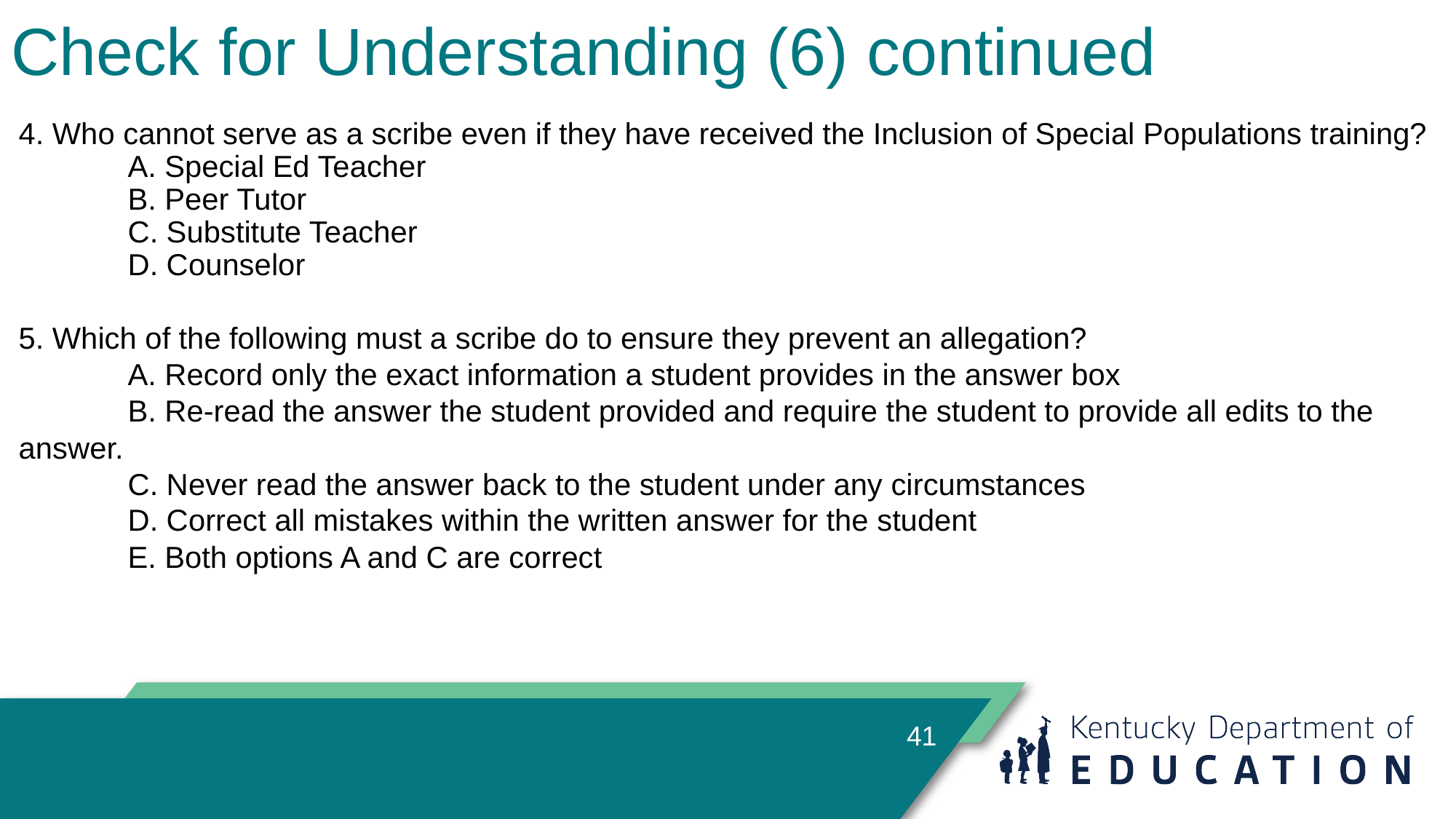

# Check for Understanding (6) continued
4. Who cannot serve as a scribe even if they have received the Inclusion of Special Populations training?
	A. Special Ed Teacher               
	B. Peer Tutor
	C. Substitute Teacher               
	D. Counselor
 
5. Which of the following must a scribe do to ensure they prevent an allegation?
	A. Record only the exact information a student provides in the answer box
	B. Re-read the answer the student provided and require the student to provide all edits to the answer.
	C. Never read the answer back to the student under any circumstances
	D. Correct all mistakes within the written answer for the student
	E. Both options A and C are correct
41